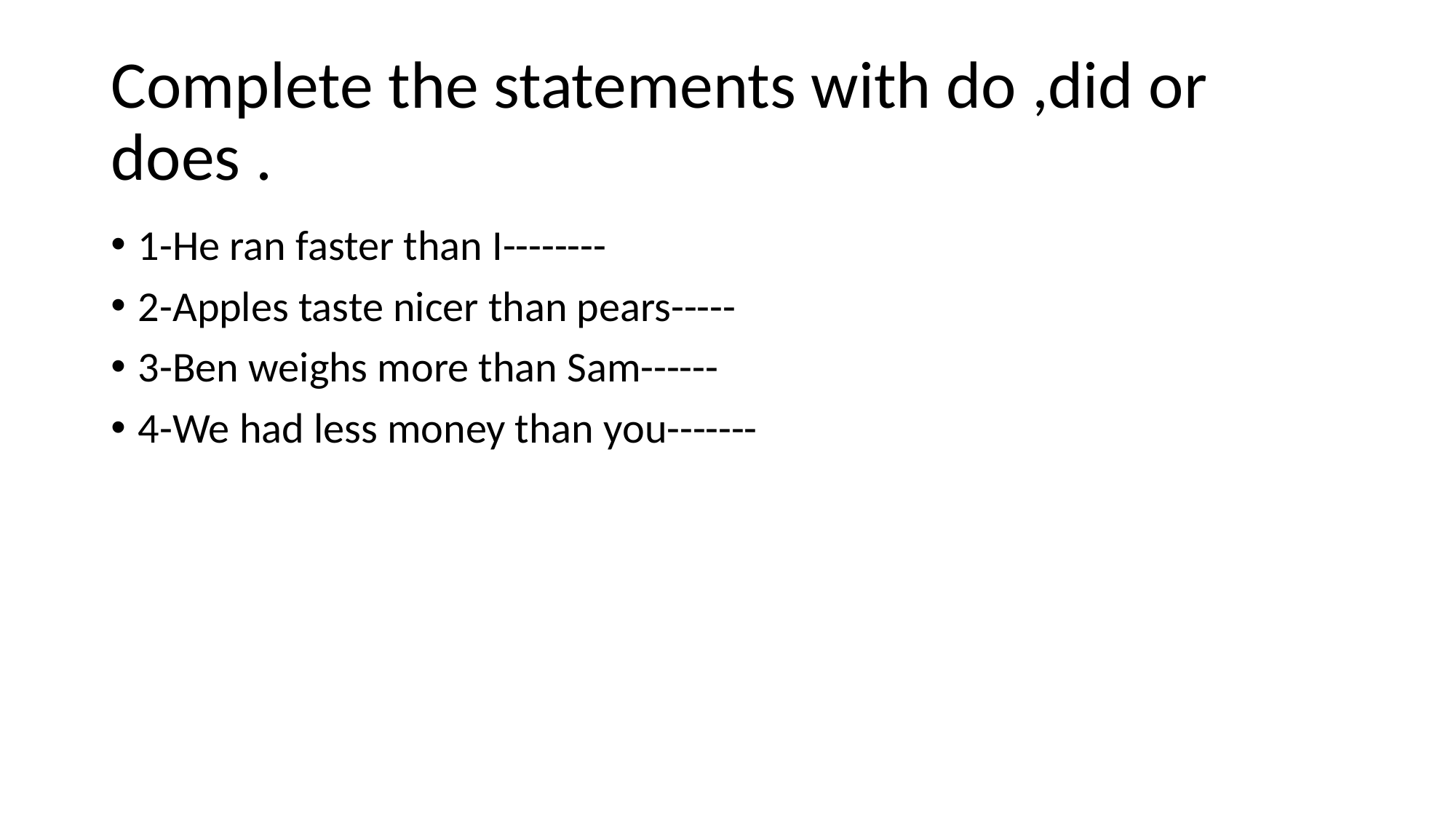

# Complete the statements with do ,did or does .
1-He ran faster than I--------
2-Apples taste nicer than pears-----
3-Ben weighs more than Sam------
4-We had less money than you-------